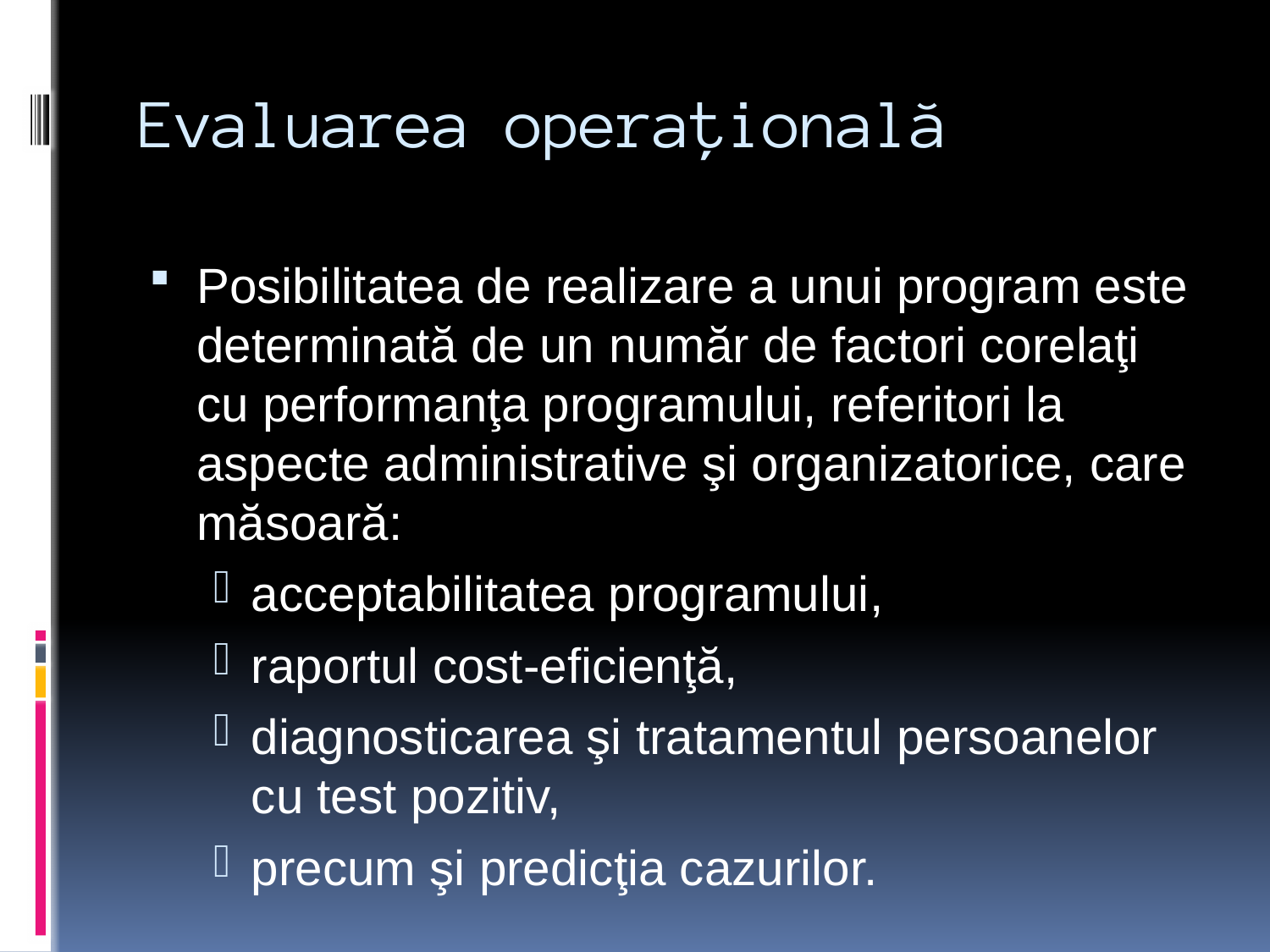

# Evaluarea operațională
Posibilitatea de realizare a unui program este determinată de un număr de factori corelaţi cu performanţa programului, referitori la aspecte administrative şi organizatorice, care măsoară:
acceptabilitatea programului,
raportul cost-eficienţă,
diagnosticarea şi tratamentul persoanelor cu test pozitiv,
precum şi predicţia cazurilor.